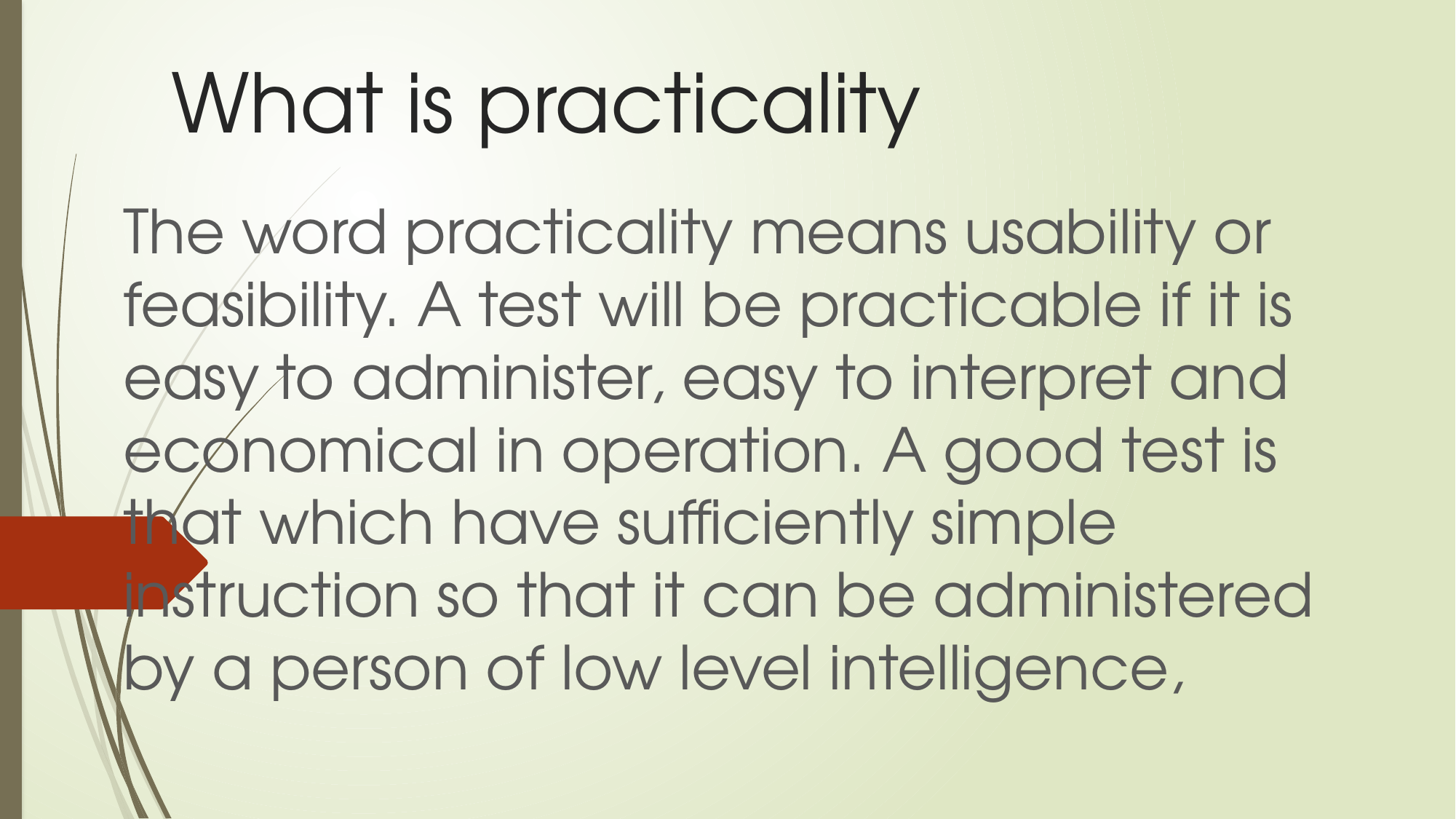

# What is practicality
The word practicality means usability or feasibility. A test will be practicable if it is easy to administer, easy to interpret and economical in operation. A good test is that which have sufficiently simple instruction so that it can be administered by a person of low level intelligence,